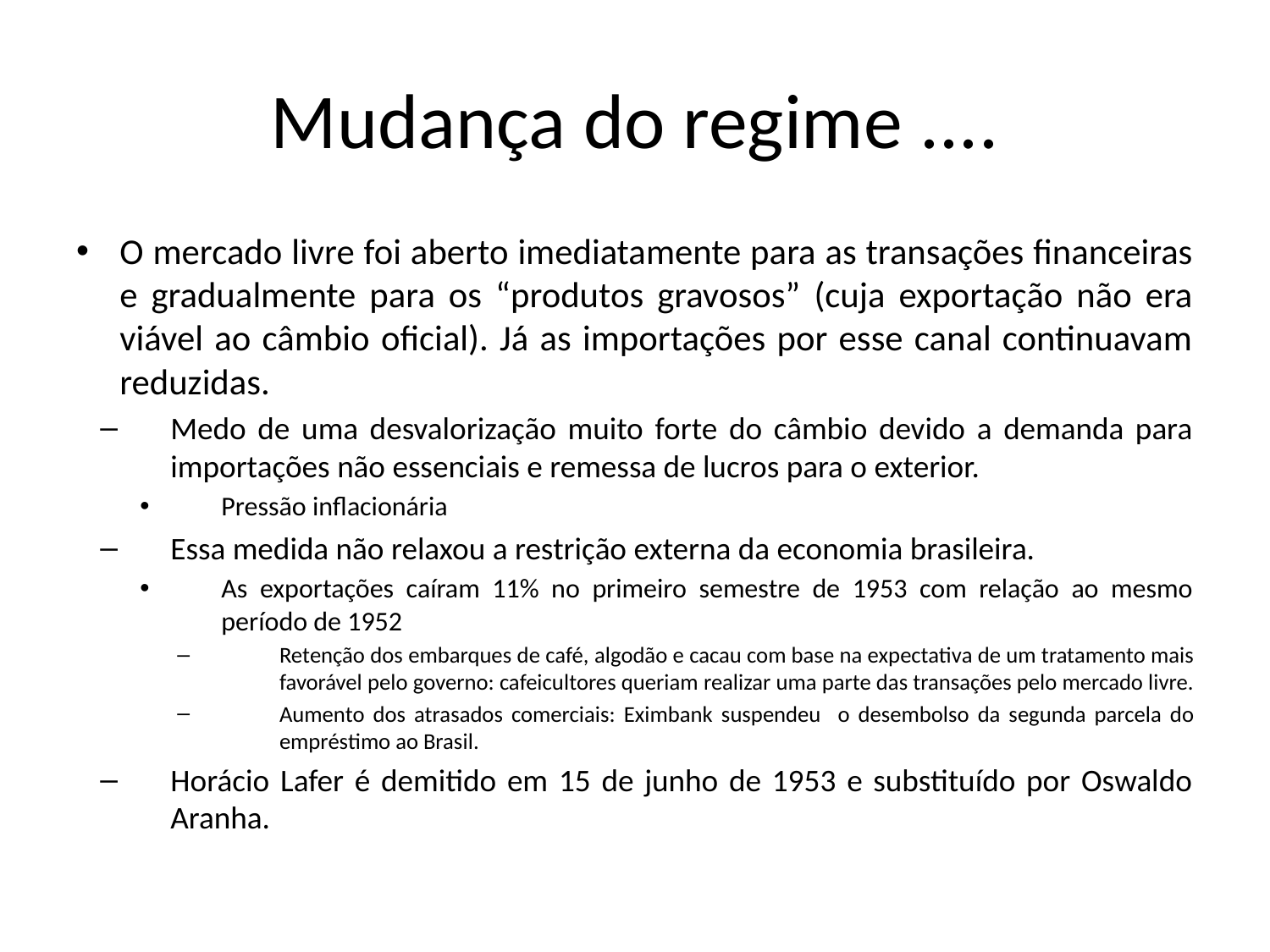

# Mudança do regime ....
O mercado livre foi aberto imediatamente para as transações financeiras e gradualmente para os “produtos gravosos” (cuja exportação não era viável ao câmbio oficial). Já as importações por esse canal continuavam reduzidas.
Medo de uma desvalorização muito forte do câmbio devido a demanda para importações não essenciais e remessa de lucros para o exterior.
Pressão inflacionária
Essa medida não relaxou a restrição externa da economia brasileira.
As exportações caíram 11% no primeiro semestre de 1953 com relação ao mesmo período de 1952
Retenção dos embarques de café, algodão e cacau com base na expectativa de um tratamento mais favorável pelo governo: cafeicultores queriam realizar uma parte das transações pelo mercado livre.
Aumento dos atrasados comerciais: Eximbank suspendeu  o desembolso da segunda parcela do empréstimo ao Brasil.
Horácio Lafer é demitido em 15 de junho de 1953 e substituído por Oswaldo Aranha.